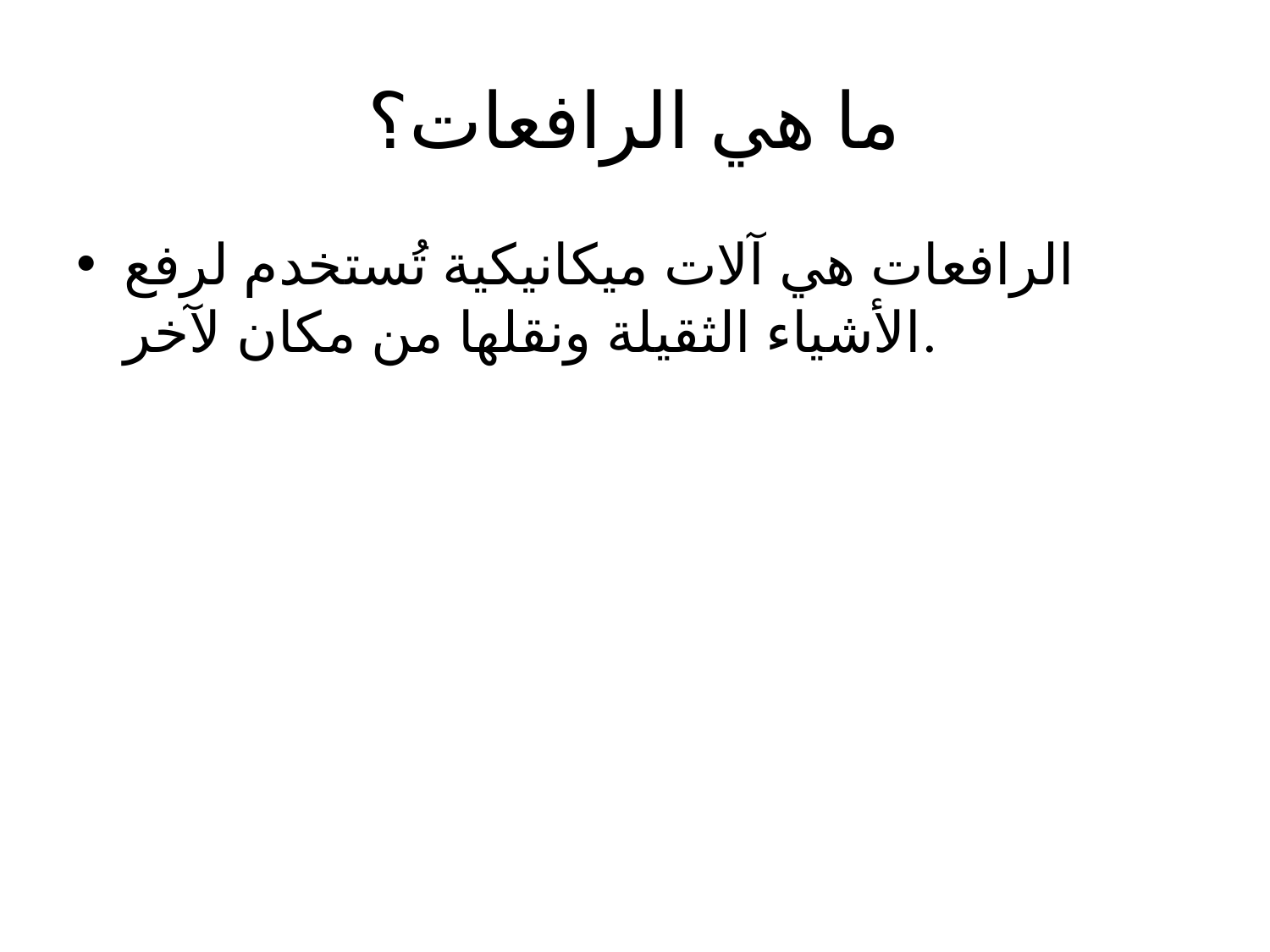

# ما هي الرافعات؟
الرافعات هي آلات ميكانيكية تُستخدم لرفع الأشياء الثقيلة ونقلها من مكان لآخر.